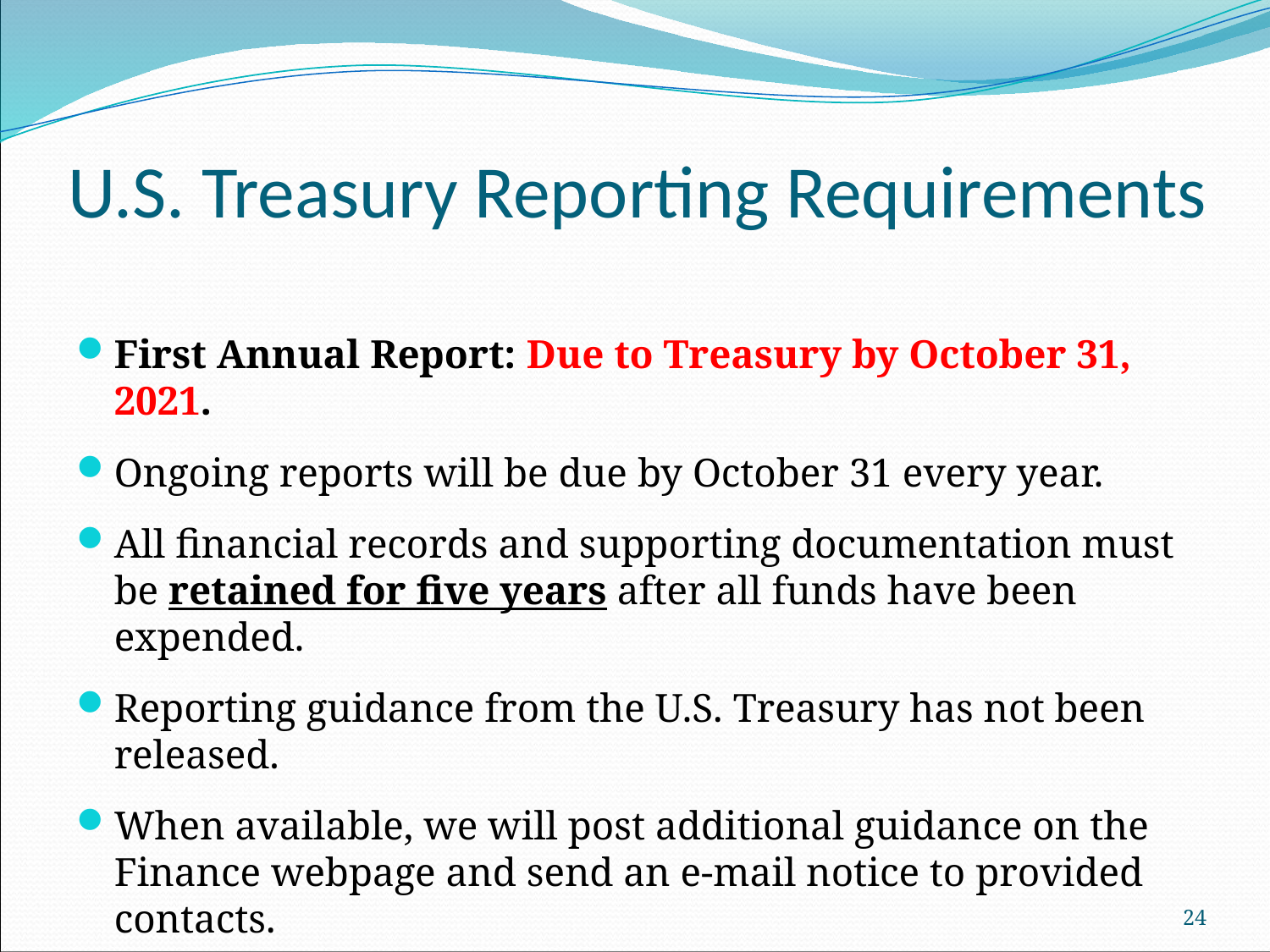

# U.S. Treasury Reporting Requirements
First Annual Report: Due to Treasury by October 31, 2021.
Ongoing reports will be due by October 31 every year.
All financial records and supporting documentation must be retained for five years after all funds have been expended.
Reporting guidance from the U.S. Treasury has not been released.
When available, we will post additional guidance on the Finance webpage and send an e-mail notice to provided contacts.

24